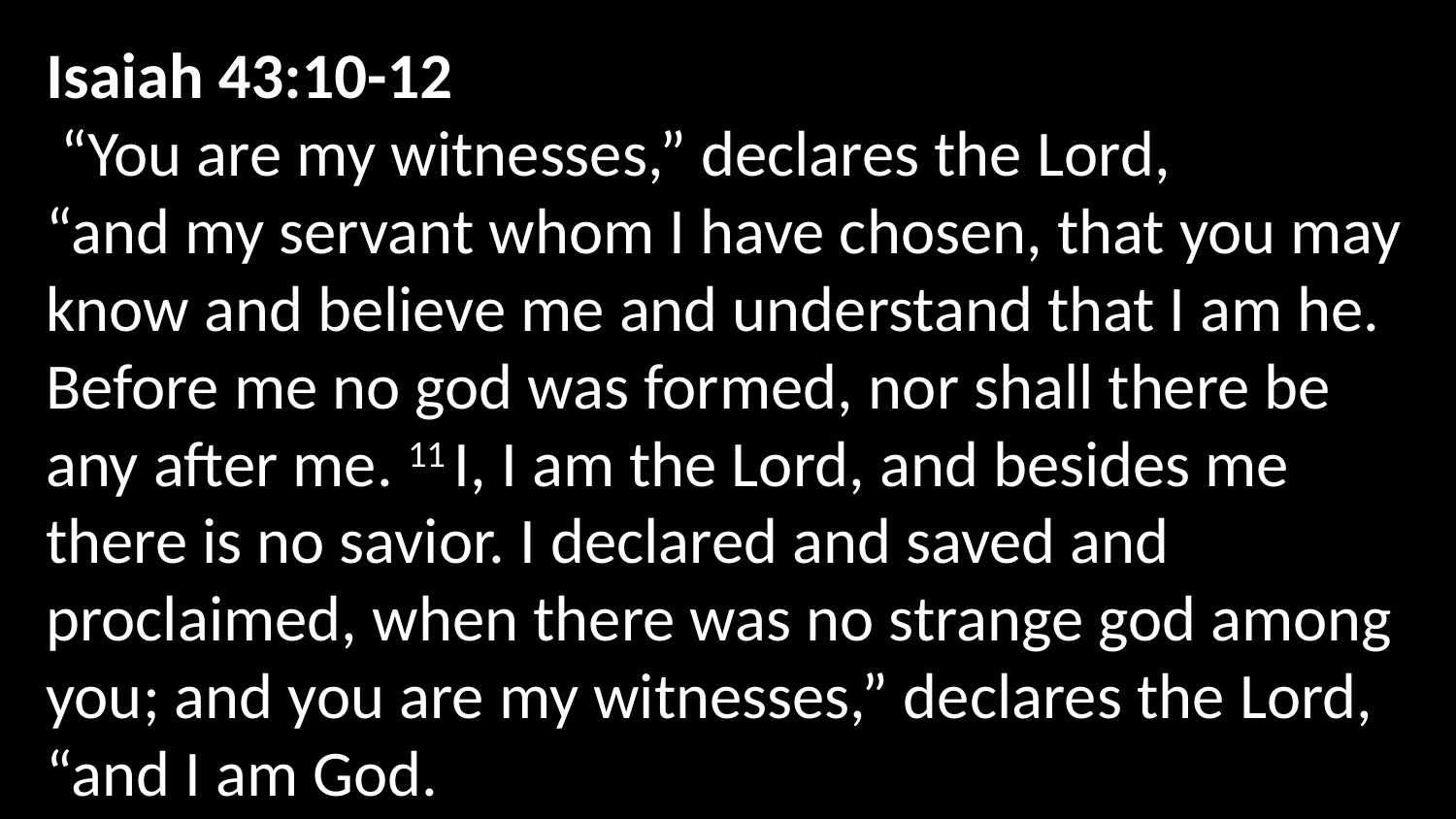

Isaiah 43:10-12
 “You are my witnesses,” declares the Lord,  “and my servant whom I have chosen, that you may know and believe me and understand that I am he.  Before me no god was formed, nor shall there be any after me. 11 I, I am the Lord, and besides me there is no savior. I declared and saved and proclaimed, when there was no strange god among you; and you are my witnesses,” declares the Lord, “and I am God.